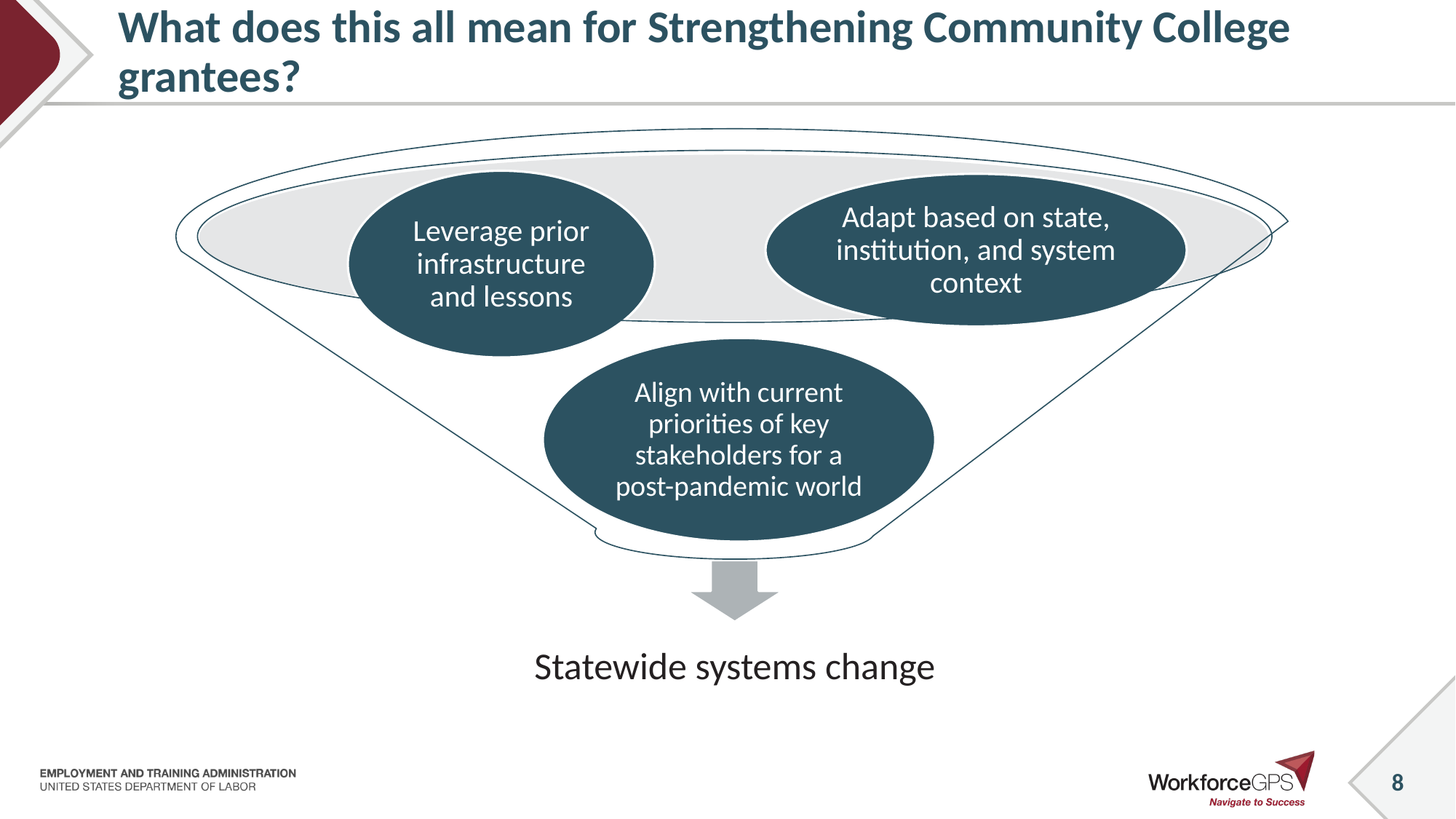

# What does this all mean for Strengthening Community College grantees?
Statewide systems change
Align with current priorities of key stakeholders for a post-pandemic world
Leverage prior infrastructure and lessons
Adapt based on state, institution, and system context
8